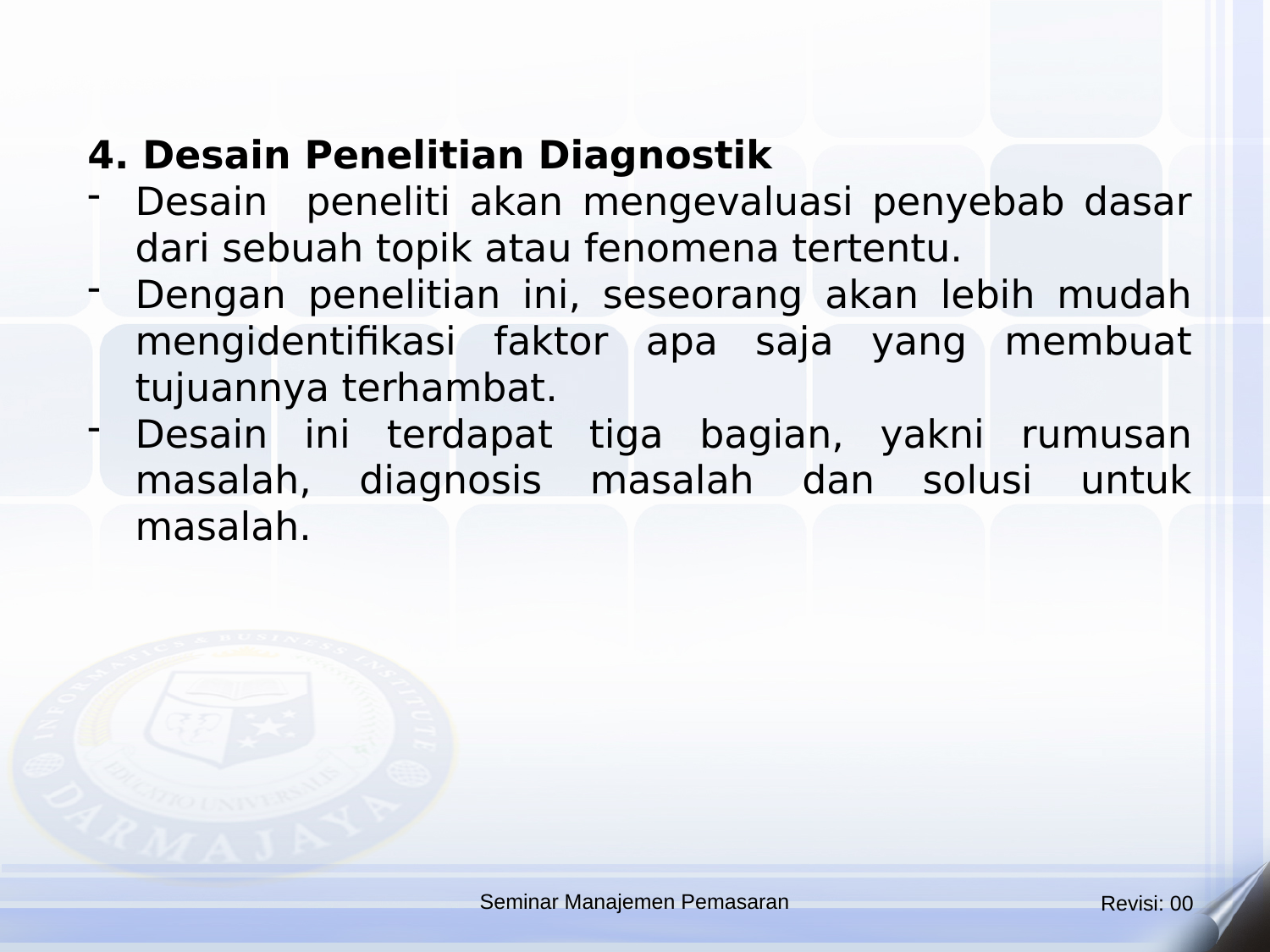

4. Desain Penelitian Diagnostik
Desain  peneliti akan mengevaluasi penyebab dasar dari sebuah topik atau fenomena tertentu.
Dengan penelitian ini, seseorang akan lebih mudah mengidentifikasi faktor apa saja yang membuat tujuannya terhambat.
Desain ini terdapat tiga bagian, yakni rumusan masalah, diagnosis masalah dan solusi untuk masalah.
Seminar Manajemen Pemasaran